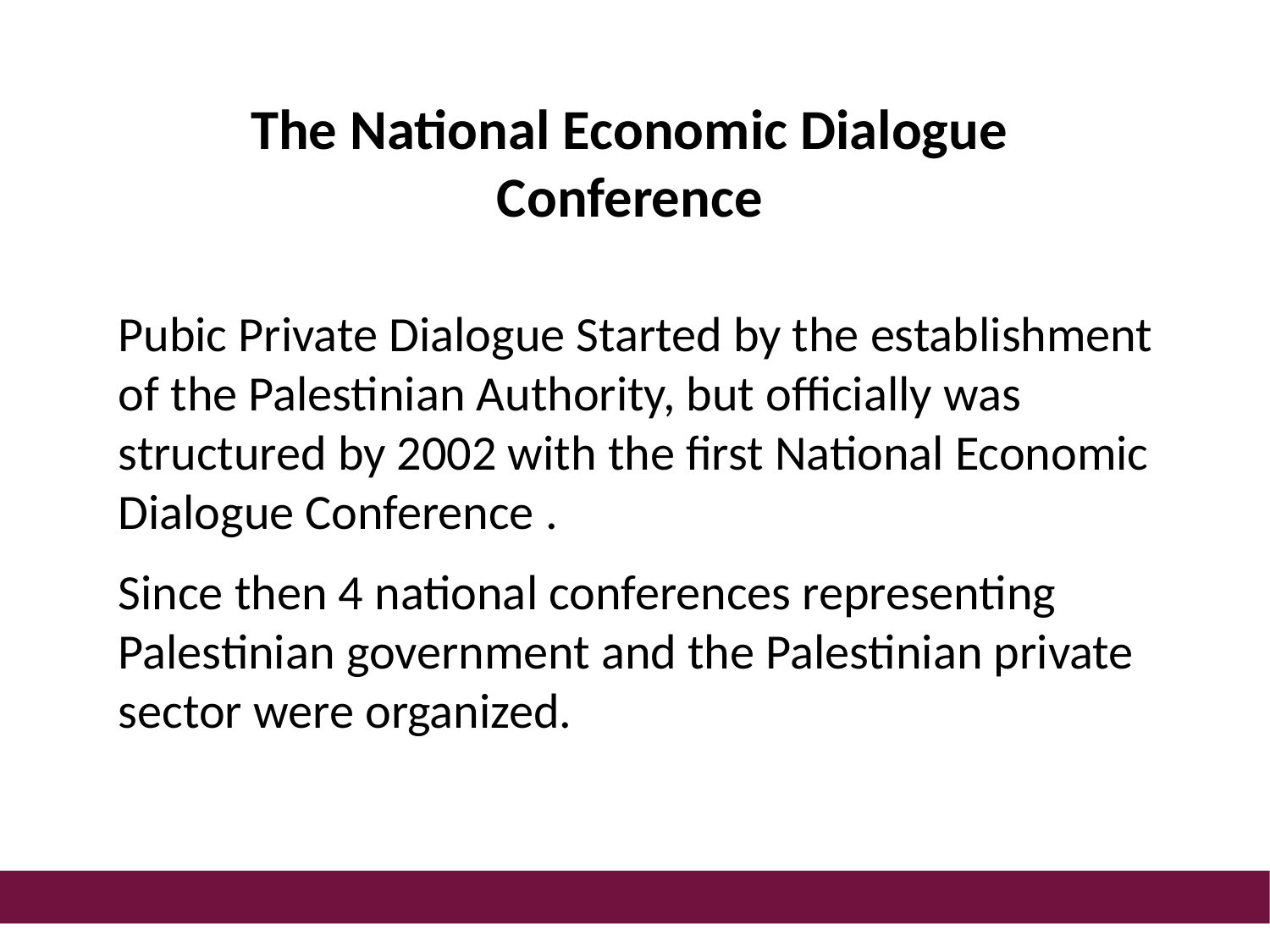

The National Economic Dialogue Conference
Pubic Private Dialogue Started by the establishment of the Palestinian Authority, but officially was structured by 2002 with the first National Economic Dialogue Conference .
Since then 4 national conferences representing Palestinian government and the Palestinian private sector were organized.